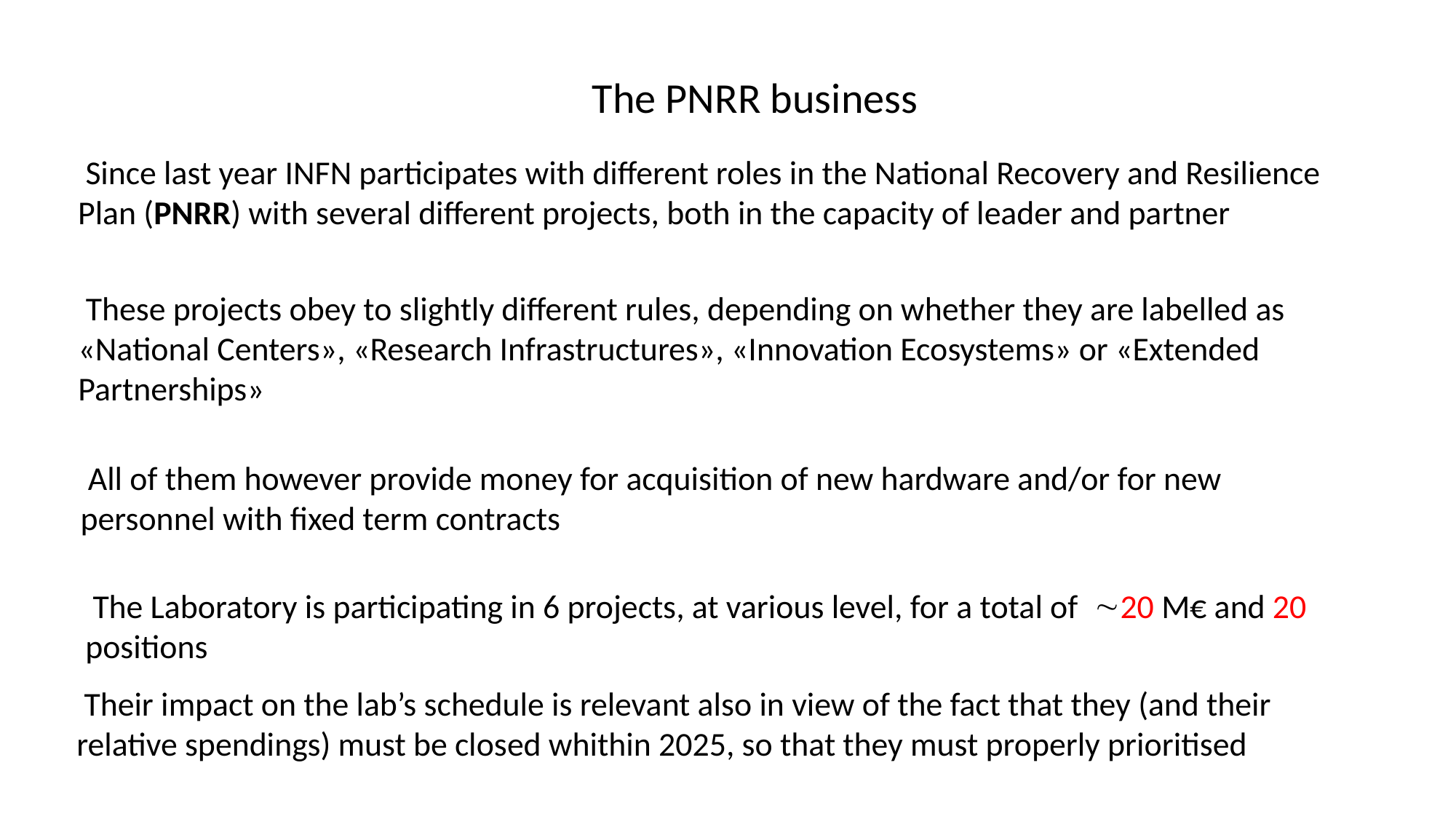

The PNRR business
 Since last year INFN participates with different roles in the National Recovery and Resilience Plan (PNRR) with several different projects, both in the capacity of leader and partner
 These projects obey to slightly different rules, depending on whether they are labelled as «National Centers», «Research Infrastructures», «Innovation Ecosystems» or «Extended Partnerships»
 All of them however provide money for acquisition of new hardware and/or for new personnel with fixed term contracts
 The Laboratory is participating in 6 projects, at various level, for a total of  ∼20 M€ and 20 positions
 Their impact on the lab’s schedule is relevant also in view of the fact that they (and their relative spendings) must be closed whithin 2025, so that they must properly prioritised